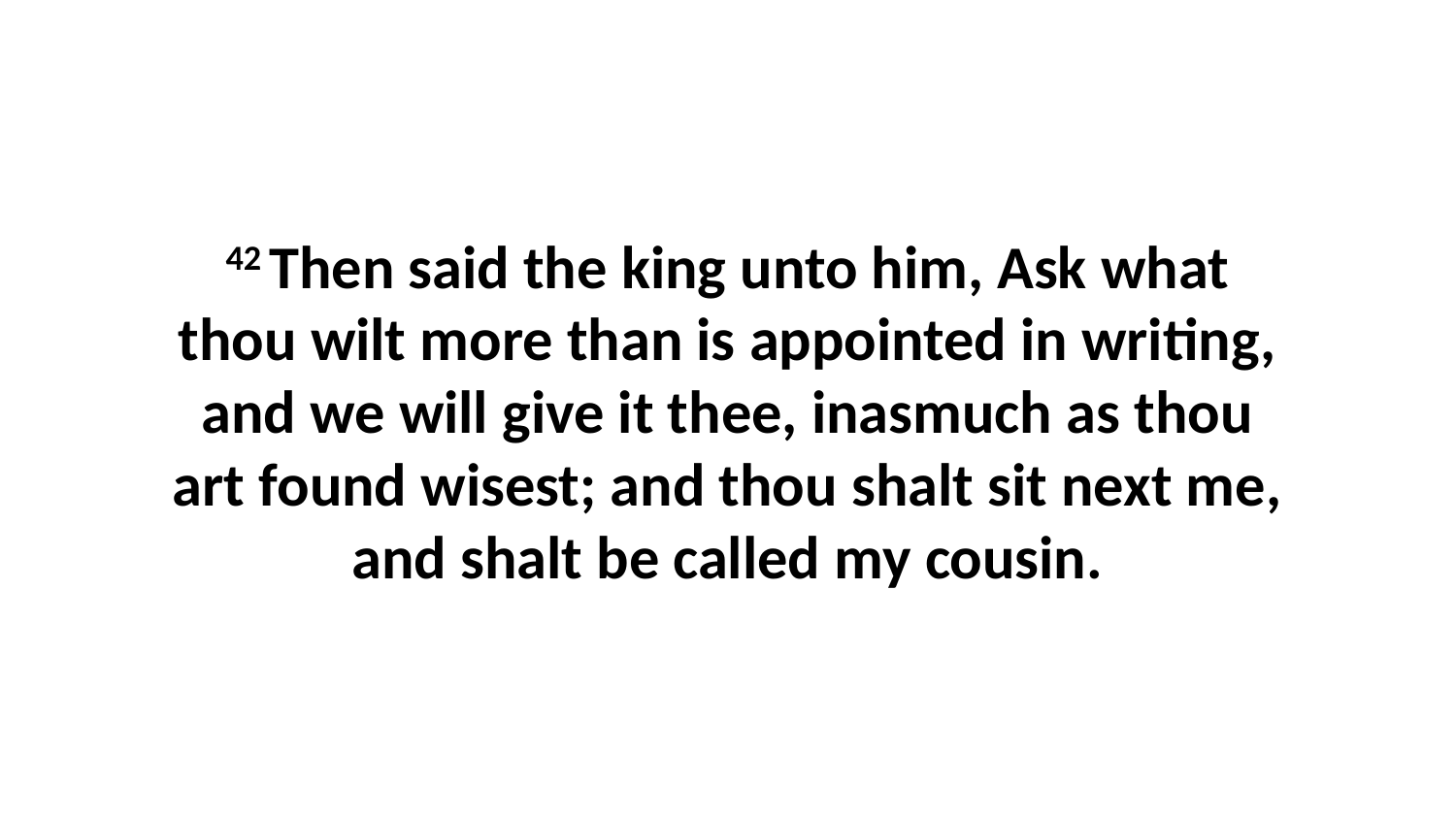

42 Then said the king unto him, Ask what thou wilt more than is appointed in writing, and we will give it thee, inasmuch as thou art found wisest; and thou shalt sit next me, and shalt be called my cousin.